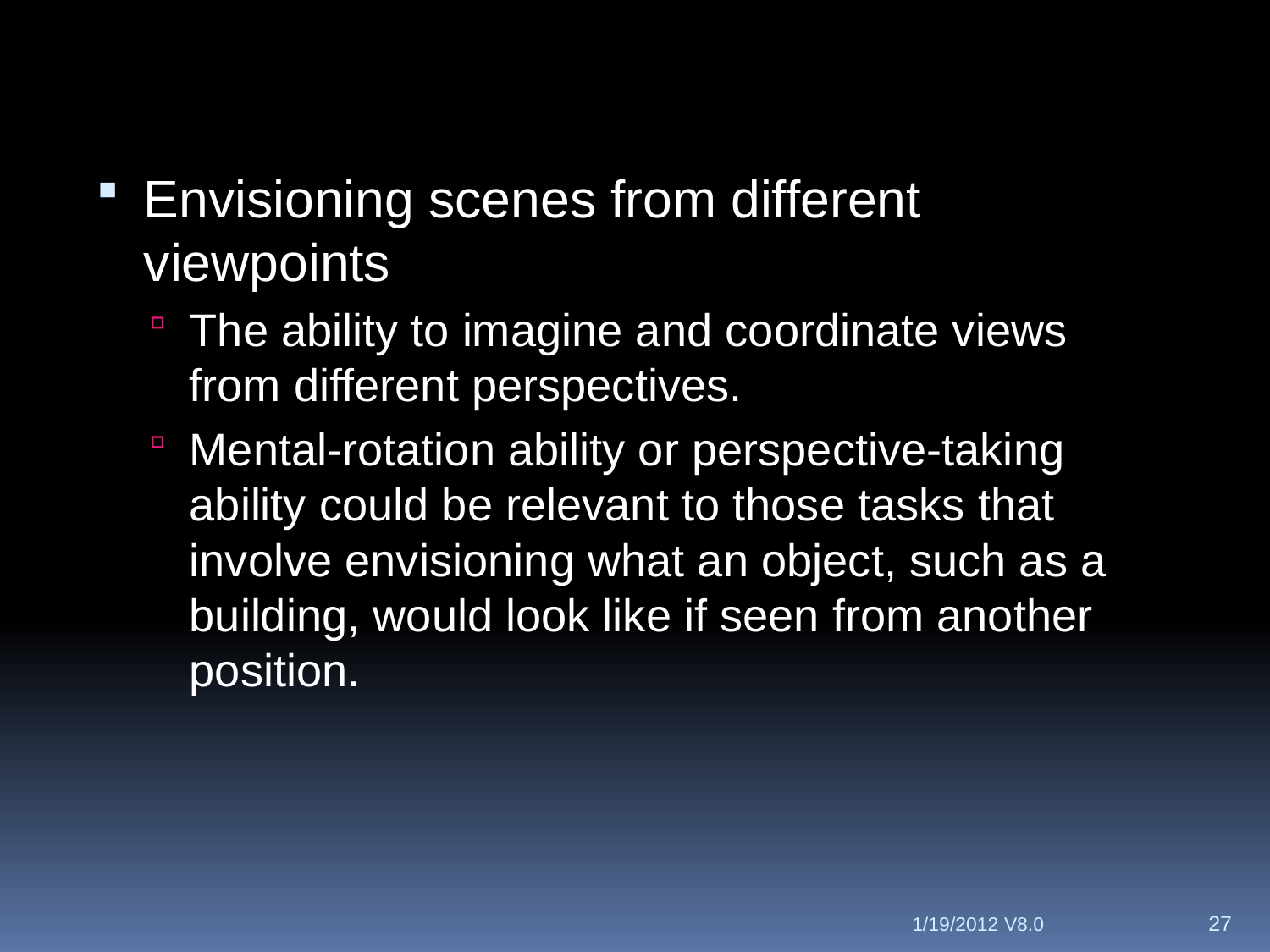

#
Envisioning scenes from different viewpoints
The ability to imagine and coordinate views from different perspectives.
Mental-rotation ability or perspective-taking ability could be relevant to those tasks that involve envisioning what an object, such as a building, would look like if seen from another position.
1/19/2012 V8.0
27